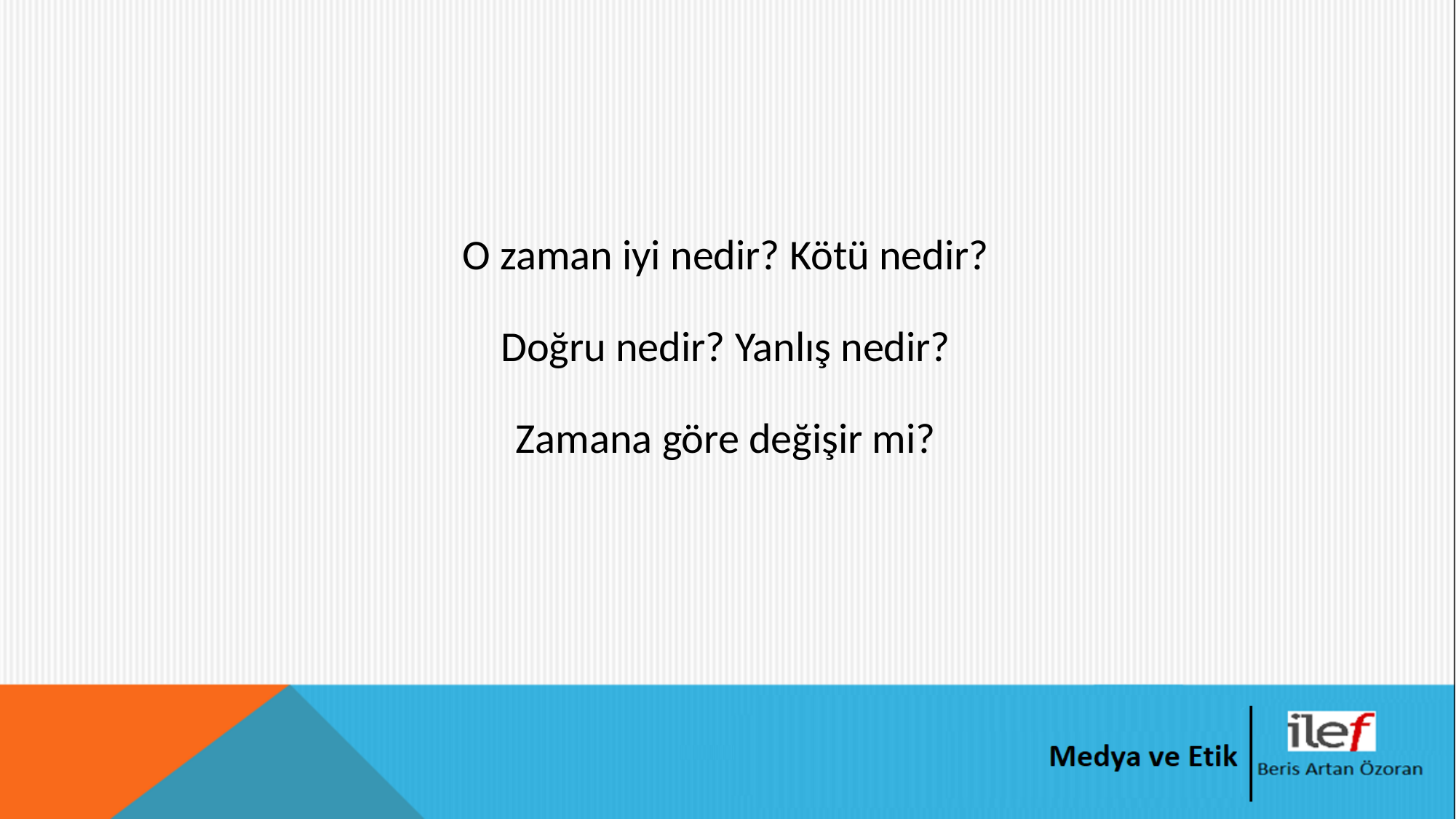

O zaman iyi nedir? Kötü nedir?

Doğru nedir? Yanlış nedir?

Zamana göre değişir mi?